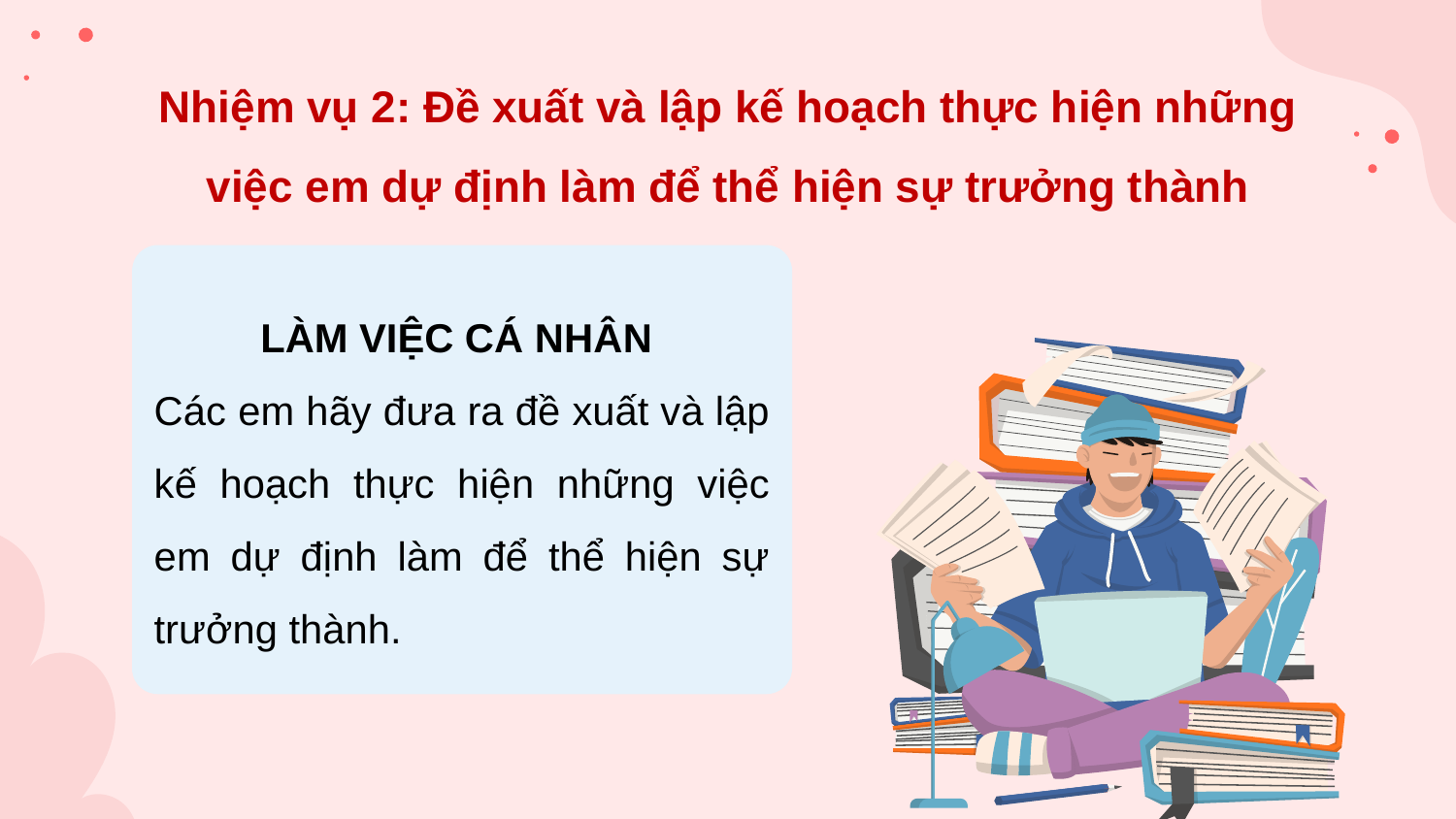

Nhiệm vụ 2: Đề xuất và lập kế hoạch thực hiện những việc em dự định làm để thể hiện sự trưởng thành
LÀM VIỆC CÁ NHÂN
Các em hãy đưa ra đề xuất và lập kế hoạch thực hiện những việc em dự định làm để thể hiện sự trưởng thành.